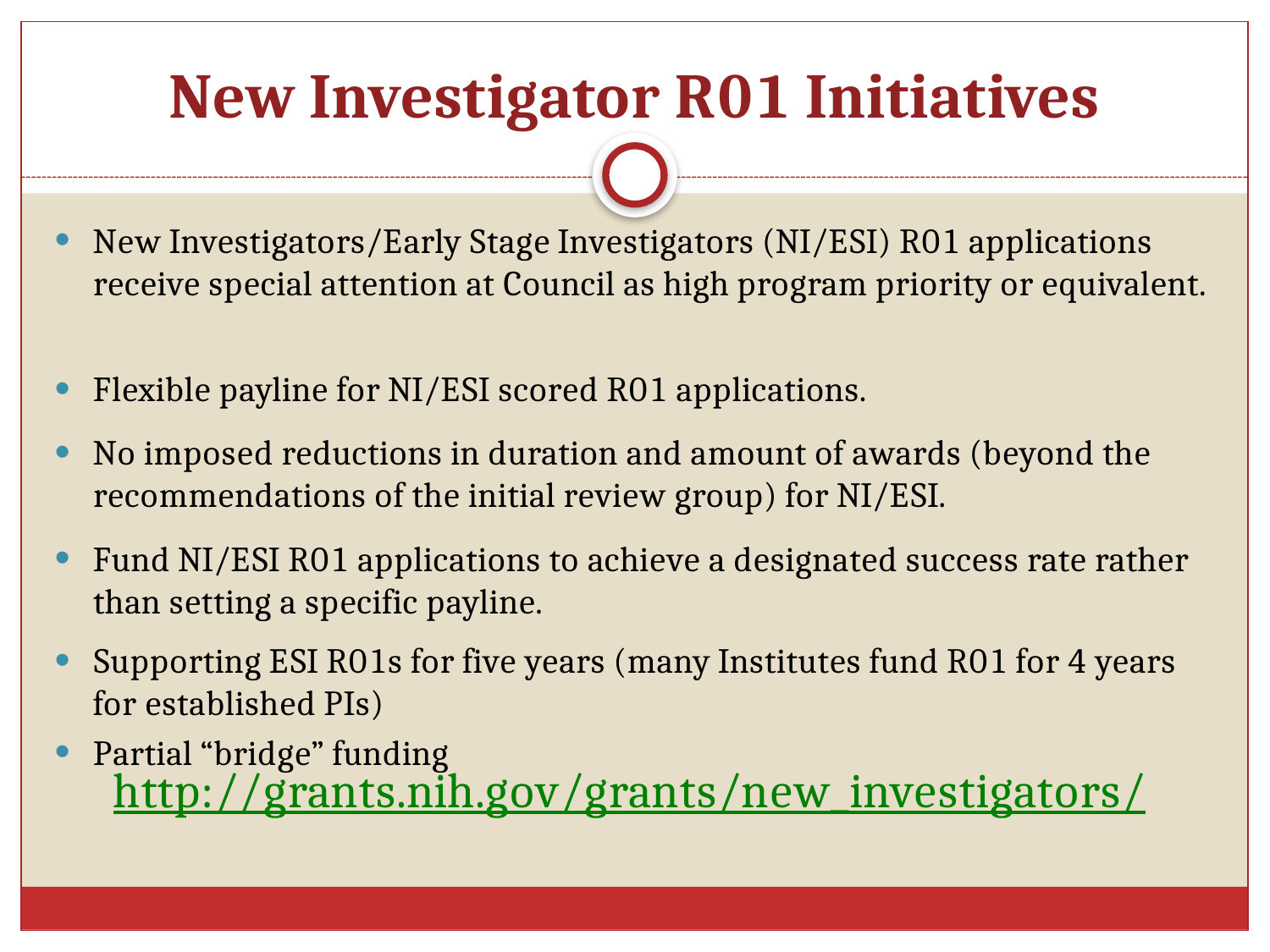

# New Investigator R01 Initiatives
New Investigators/Early Stage Investigators (NI/ESI) R01 applications receive special attention at Council as high program priority or equivalent.
Flexible payline for NI/ESI scored R01 applications.
No imposed reductions in duration and amount of awards (beyond the recommendations of the initial review group) for NI/ESI.
Fund NI/ESI R01 applications to achieve a designated success rate rather than setting a specific payline.
Supporting ESI R01s for five years (many Institutes fund R01 for 4 years for established PIs)
Partial “bridge” funding

http://grants.nih.gov/grants/new_investigators/